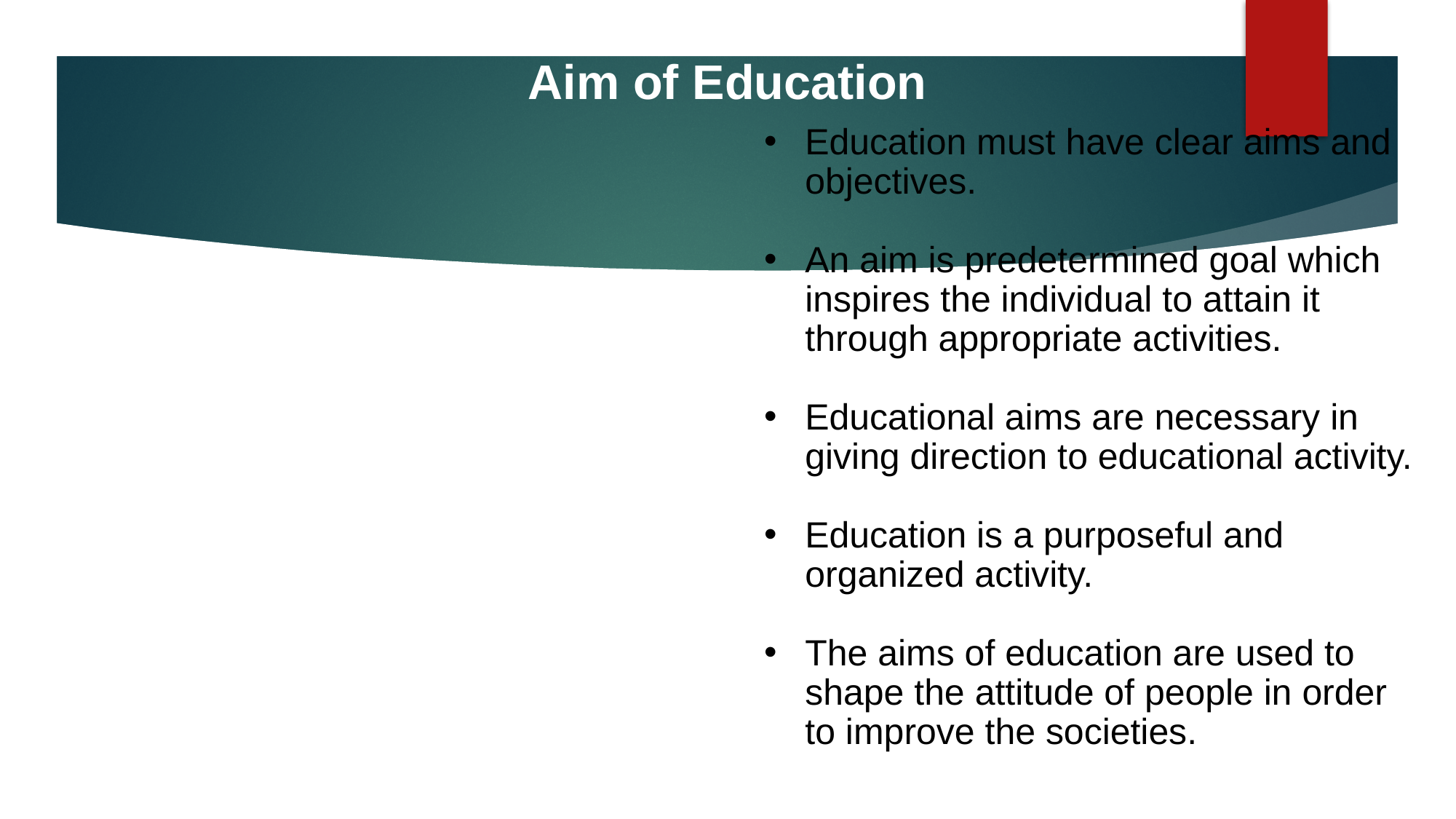

Aim of Education
Education must have clear aims and objectives.

An aim is predetermined goal which inspires the individual to attain it through appropriate activities.

Educational aims are necessary in giving direction to educational activity.

Education is a purposeful and organized activity.

The aims of education are used to shape the attitude of people in order to improve the societies.